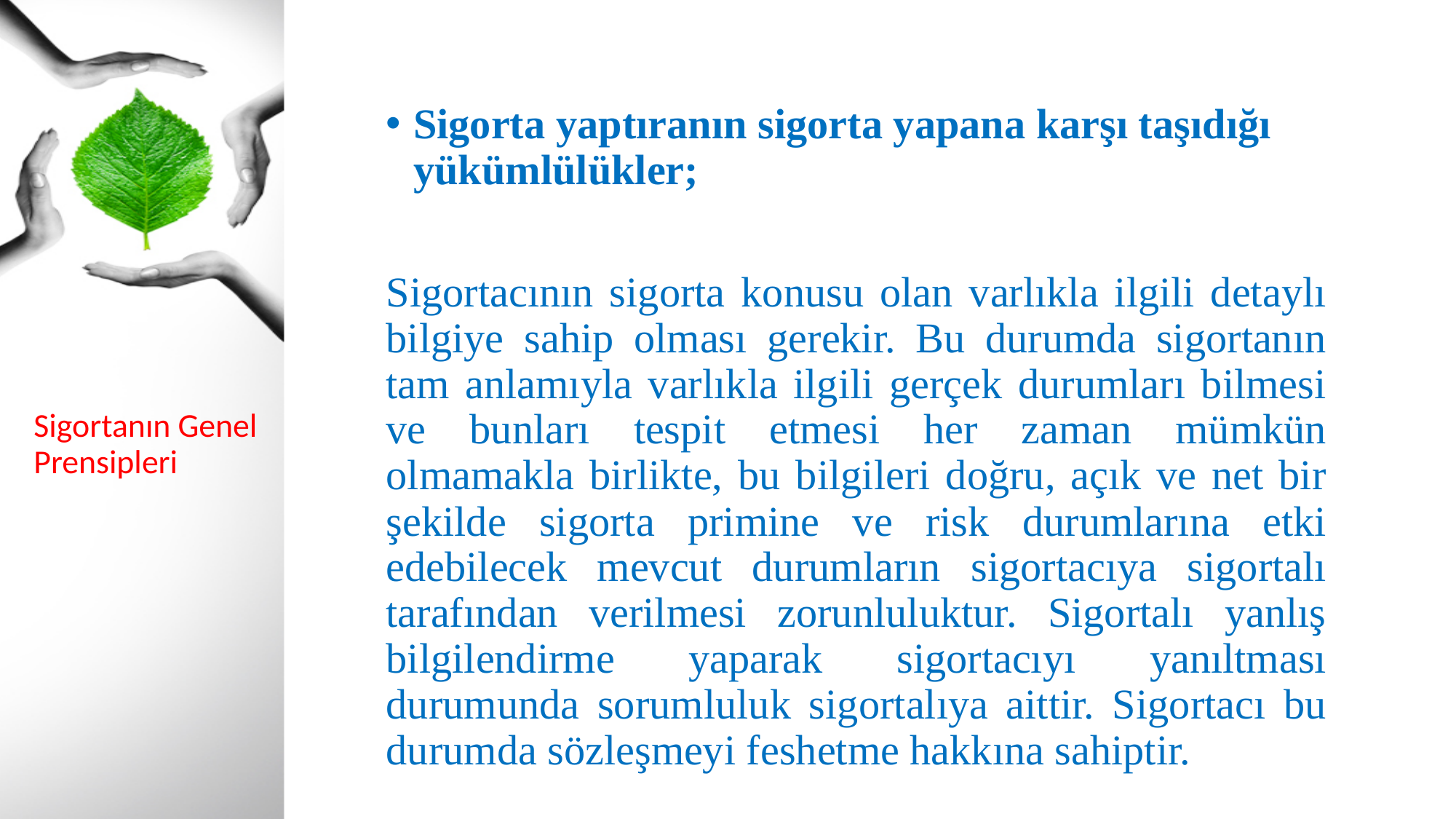

Sigorta yaptıranın sigorta yapana karşı taşıdığı yükümlülükler;

Sigortacının sigorta konusu olan varlıkla ilgili detaylı bilgiye sahip olması gerekir. Bu durumda sigortanın tam anlamıyla varlıkla ilgili gerçek durumları bilmesi ve bunları tespit etmesi her zaman mümkün olmamakla birlikte, bu bilgileri doğru, açık ve net bir şekilde sigorta primine ve risk durumlarına etki edebilecek mevcut durumların sigortacıya sigortalı tarafından verilmesi zorunluluktur. Sigortalı yanlış bilgilendirme yaparak sigortacıyı yanıltması durumunda sorumluluk sigortalıya aittir. Sigortacı bu durumda sözleşmeyi feshetme hakkına sahiptir.

# Sigortanın Genel Prensipleri